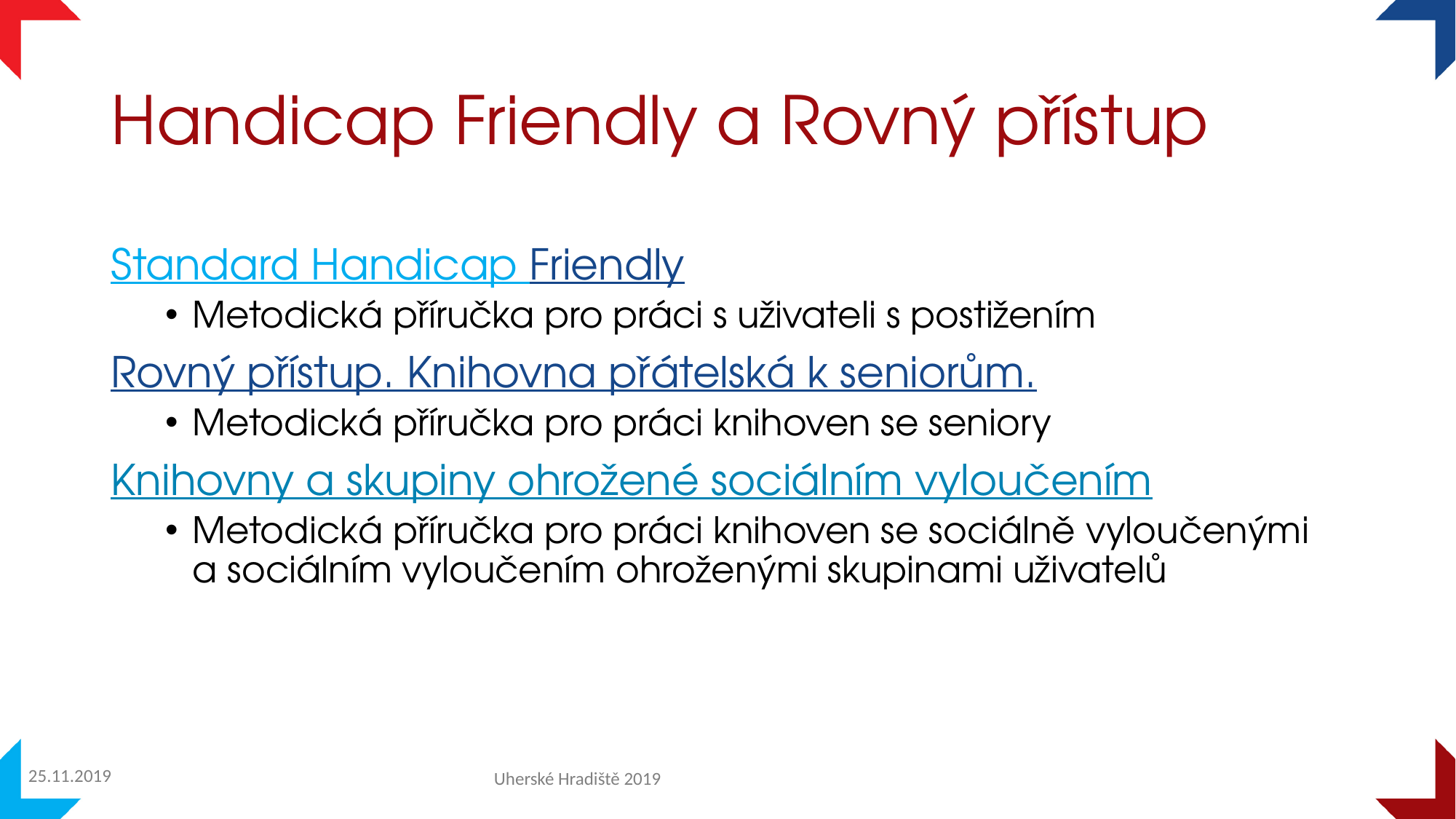

# Handicap Friendly a Rovný přístup
Standard Handicap Friendly
Metodická příručka pro práci s uživateli s postižením
Rovný přístup. Knihovna přátelská k seniorům.
Metodická příručka pro práci knihoven se seniory
Knihovny a skupiny ohrožené sociálním vyloučením
Metodická příručka pro práci knihoven se sociálně vyloučenými
a sociálním vyloučením ohroženými skupinami uživatelů

25.11.2019
Uherské Hradiště 2019